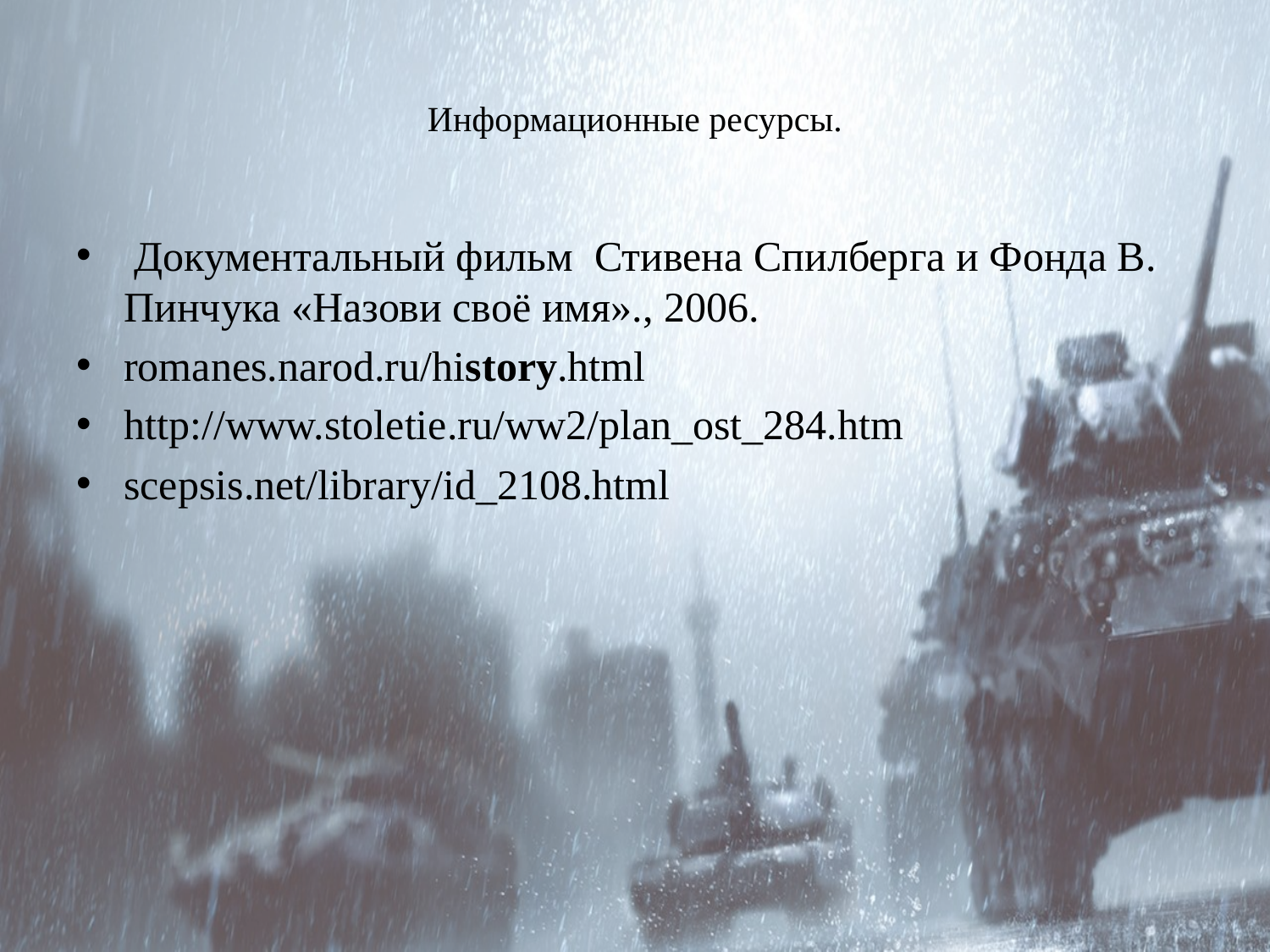

# Информационные ресурсы.
 Документальный фильм  Стивена Спилберга и Фонда В. Пинчука «Назови своё имя»., 2006.
romanes.narod.ru/history.html
http://www.stoletie.ru/ww2/plan_ost_284.htm
scepsis.net/library/id_2108.html